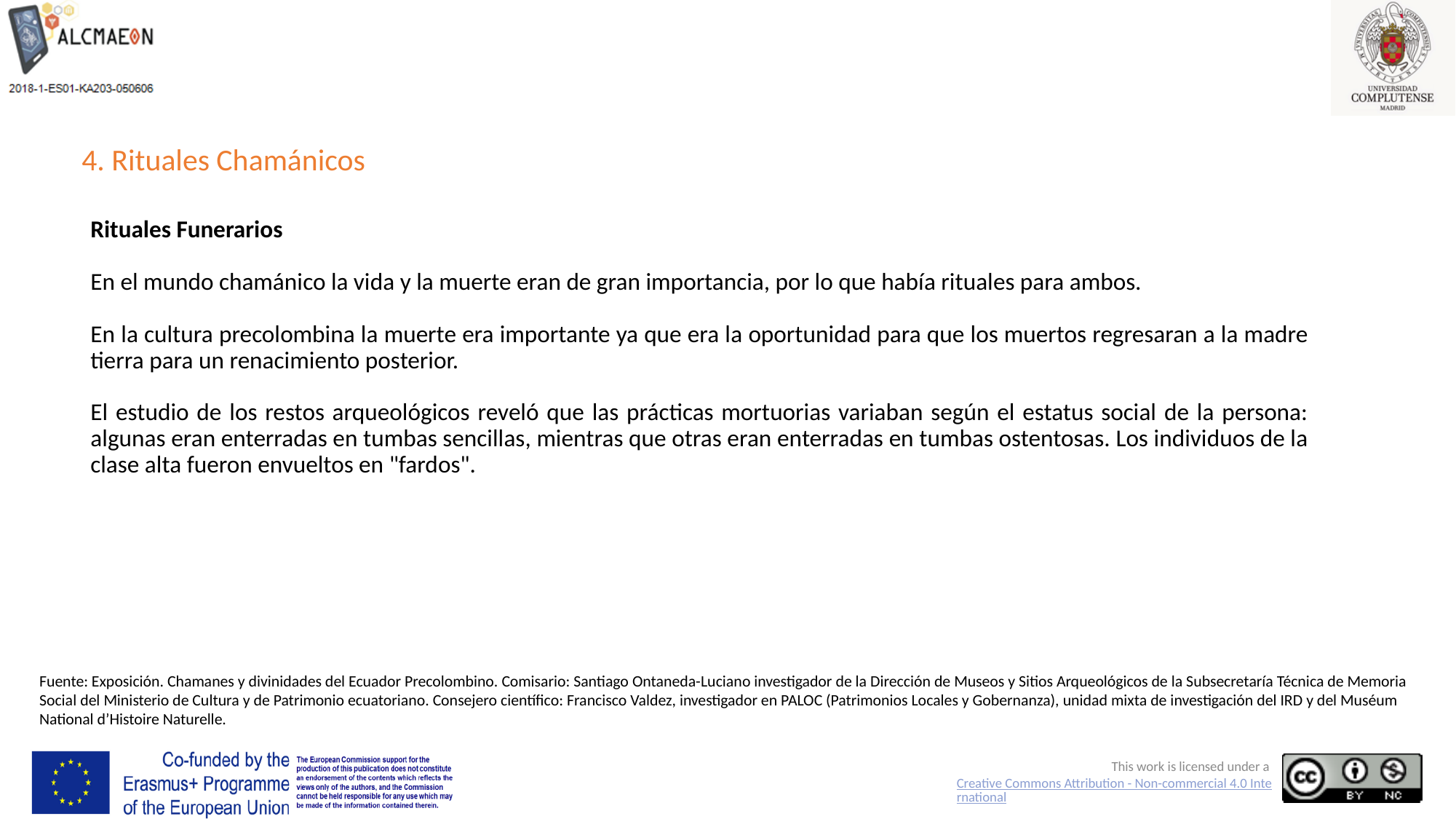

# 4. Rituales Chamánicos
Rituales Funerarios
En el mundo chamánico la vida y la muerte eran de gran importancia, por lo que había rituales para ambos.

En la cultura precolombina la muerte era importante ya que era la oportunidad para que los muertos regresaran a la madre tierra para un renacimiento posterior.

El estudio de los restos arqueológicos reveló que las prácticas mortuorias variaban según el estatus social de la persona: algunas eran enterradas en tumbas sencillas, mientras que otras eran enterradas en tumbas ostentosas. Los individuos de la clase alta fueron envueltos en "fardos".
Fuente: Exposición. Chamanes y divinidades del Ecuador Precolombino. Comisario: Santiago Ontaneda-Luciano investigador de la Dirección de Museos y Sitios Arqueológicos de la Subsecretaría Técnica de Memoria Social del Ministerio de Cultura y de Patrimonio ecuatoriano. Consejero científico: Francisco Valdez, investigador en PALOC (Patrimonios Locales y Gobernanza), unidad mixta de investigación del IRD y del Muséum National d’Histoire Naturelle.